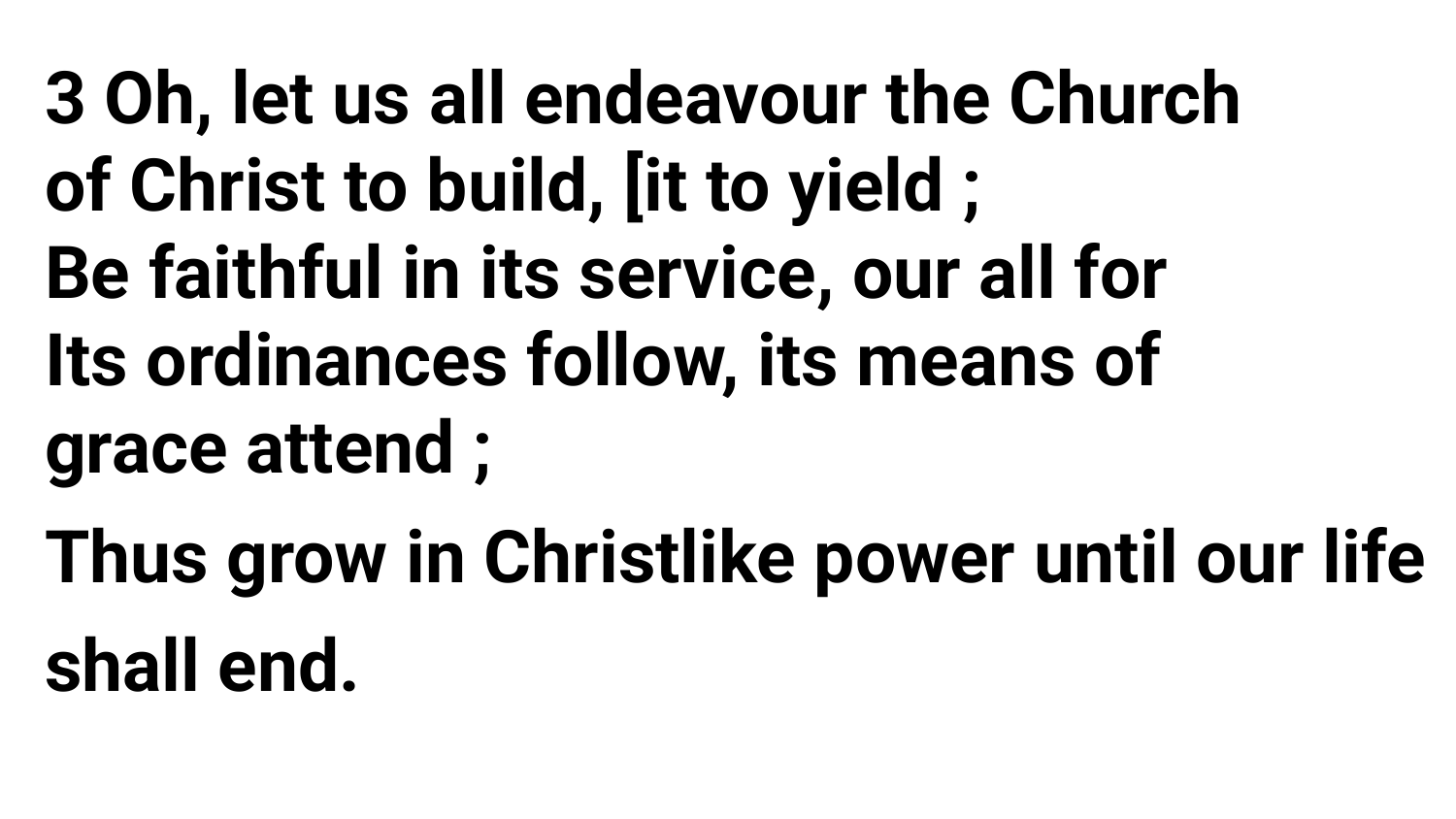

3 Oh, let us all endeavour the Church
of Christ to build, [it to yield ;
Be faithful in its service, our all for
Its ordinances follow, its means of
grace attend ;
Thus grow in Christlike power until our life shall end.